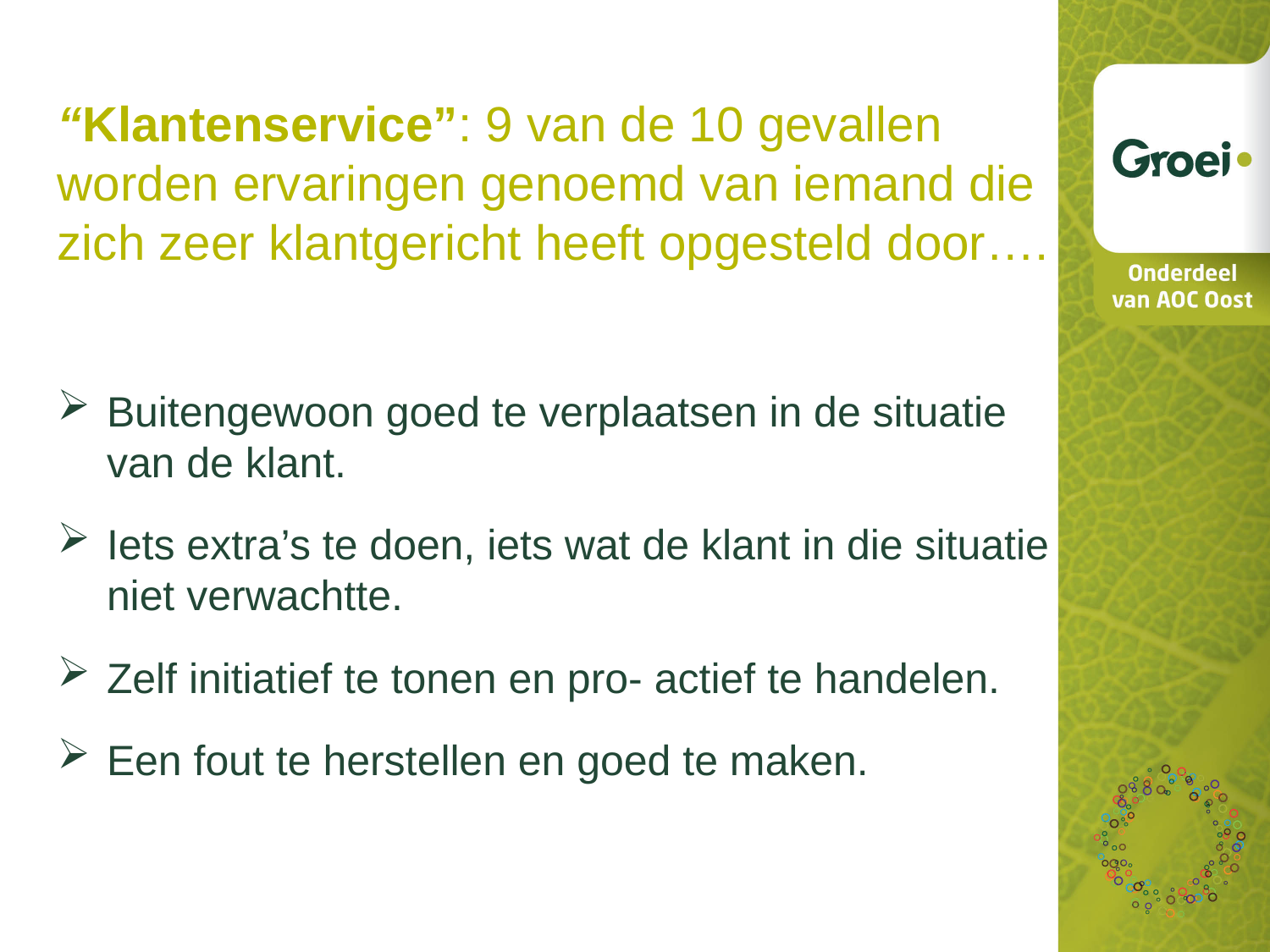

“Klantenservice”: 9 van de 10 gevallen worden ervaringen genoemd van iemand die zich zeer klantgericht heeft opgesteld door….

Buitengewoon goed te verplaatsen in de situatie van de klant.
Iets extra’s te doen, iets wat de klant in die situatie niet verwachtte.
Zelf initiatief te tonen en pro- actief te handelen.
Een fout te herstellen en goed te maken.